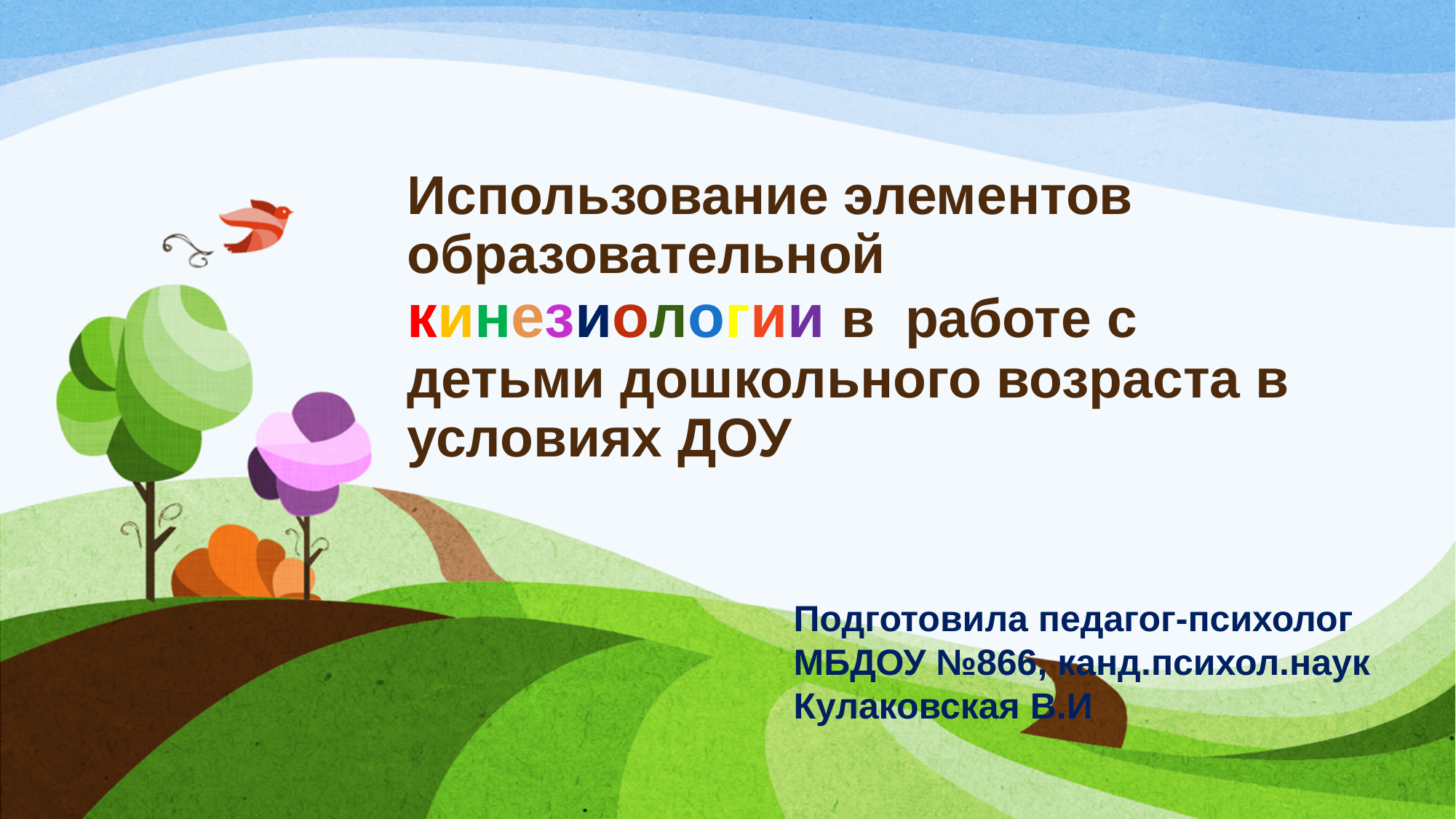

# Использование элементов образовательной кинезиологии в  работе с детьми дошкольного возраста в условиях ДОУ
Подготовила педагог-психолог МБДОУ №866, канд.психол.наук
Кулаковская В.И